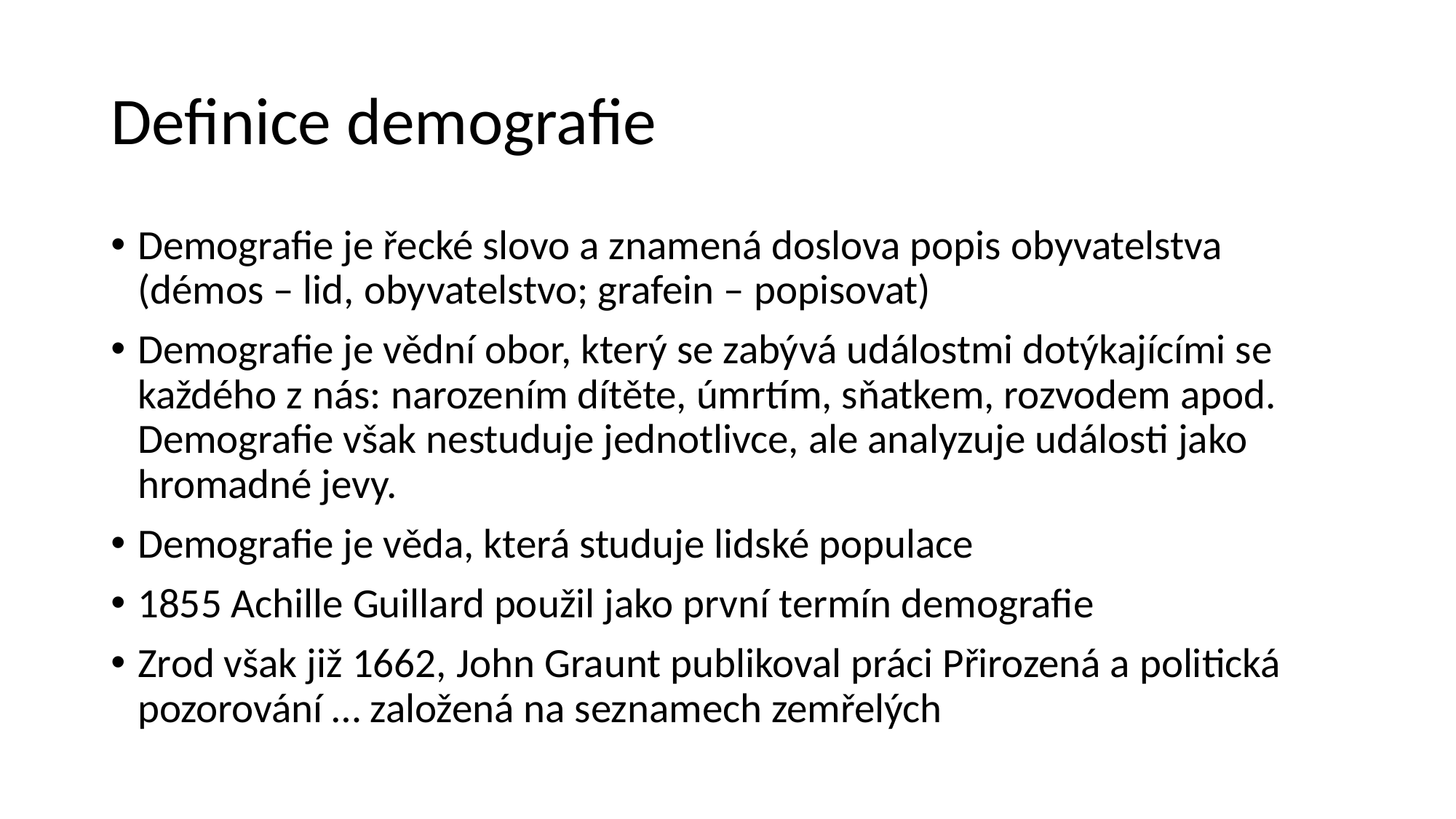

# Definice demografie
Demografie je řecké slovo a znamená doslova popis obyvatelstva (démos – lid, obyvatelstvo; grafein – popisovat)
Demografie je vědní obor, který se zabývá událostmi dotýkajícími se každého z nás: narozením dítěte, úmrtím, sňatkem, rozvodem apod. Demografie však nestuduje jednotlivce, ale analyzuje události jako hromadné jevy.
Demografie je věda, která studuje lidské populace
1855 Achille Guillard použil jako první termín demografie
Zrod však již 1662, John Graunt publikoval práci Přirozená a politická pozorování … založená na seznamech zemřelých